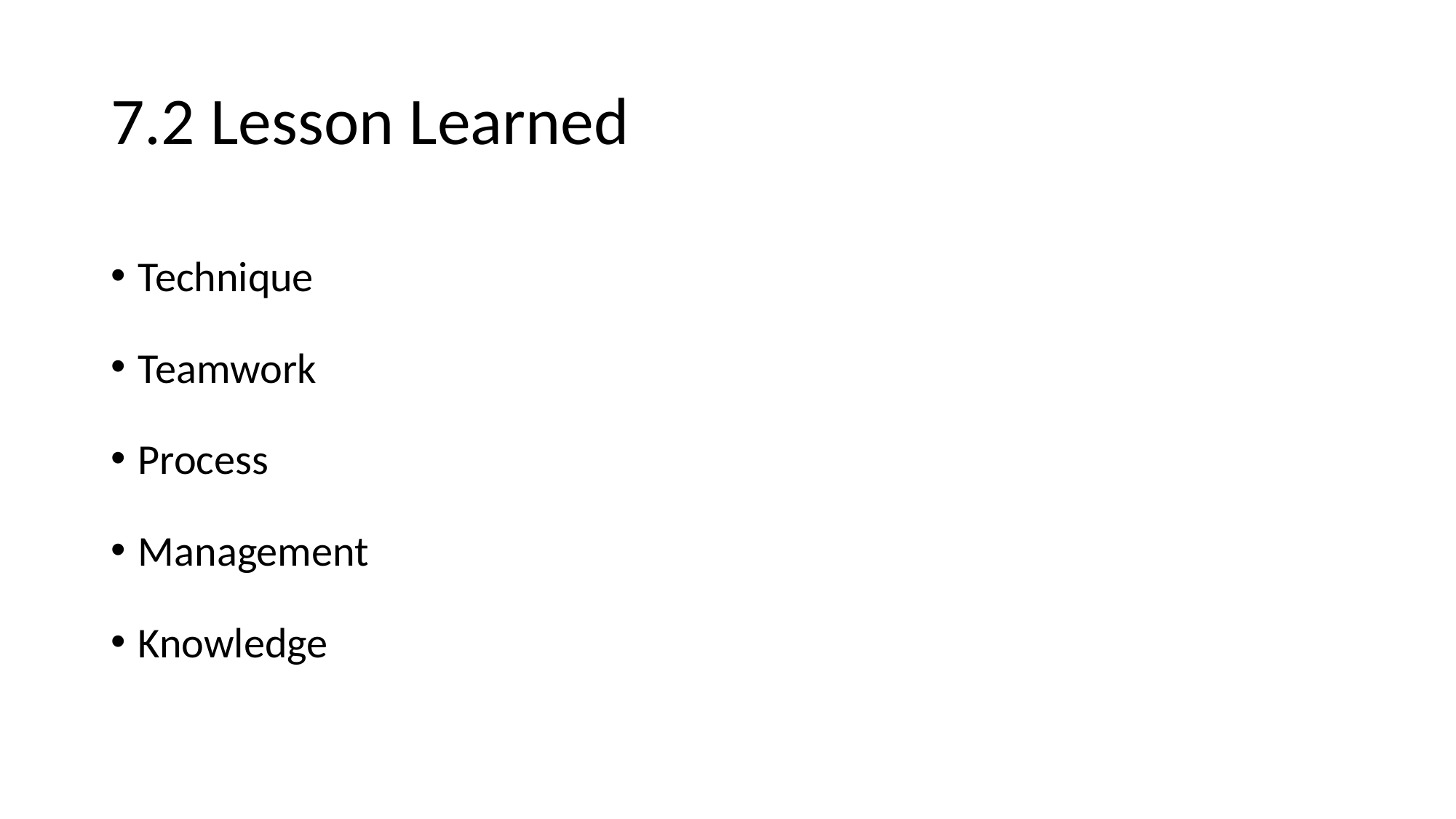

# 7.2 Lesson Learned
Technique
Teamwork
Process
Management
Knowledge